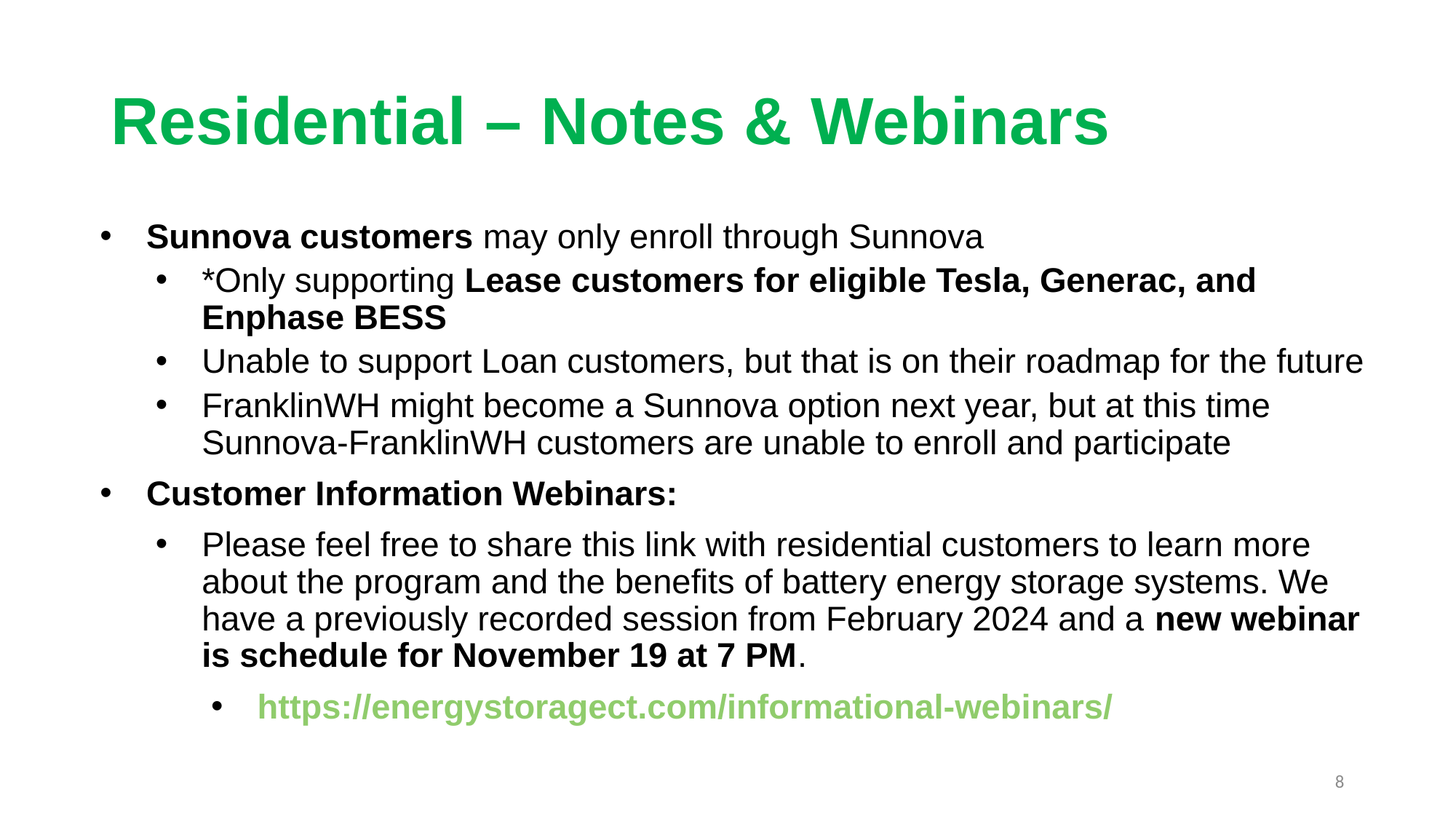

# Residential – Notes & Webinars
Sunnova customers may only enroll through Sunnova
*Only supporting Lease customers for eligible Tesla, Generac, and Enphase BESS
Unable to support Loan customers, but that is on their roadmap for the future
FranklinWH might become a Sunnova option next year, but at this time Sunnova-FranklinWH customers are unable to enroll and participate
Customer Information Webinars:
Please feel free to share this link with residential customers to learn more about the program and the benefits of battery energy storage systems. We have a previously recorded session from February 2024 and a new webinar is schedule for November 19 at 7 PM.
https://energystoragect.com/informational-webinars/

8